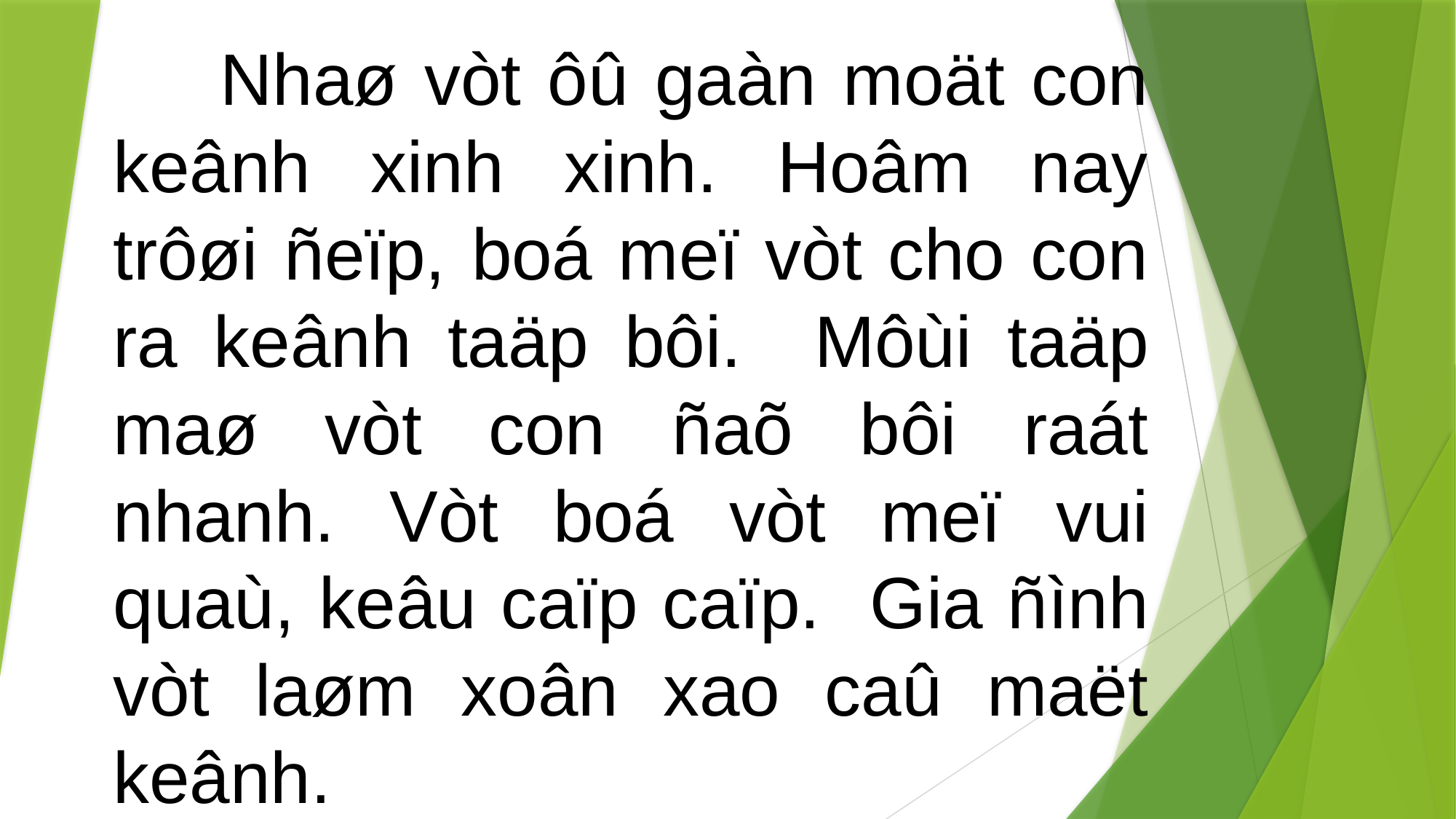

MÁI TRƯỜNG TUỔI THƠ
    Nhaø vòt ôû gaàn moät con keânh xinh xinh. Hoâm nay trôøi ñeïp, boá meï vòt cho con ra keânh taäp bôi.  Môùi taäp maø vòt con ñaõ bôi raát nhanh. Vòt boá vòt meï vui quaù, keâu caïp caïp.  Gia ñình vòt laøm xoân xao caû maët keânh.